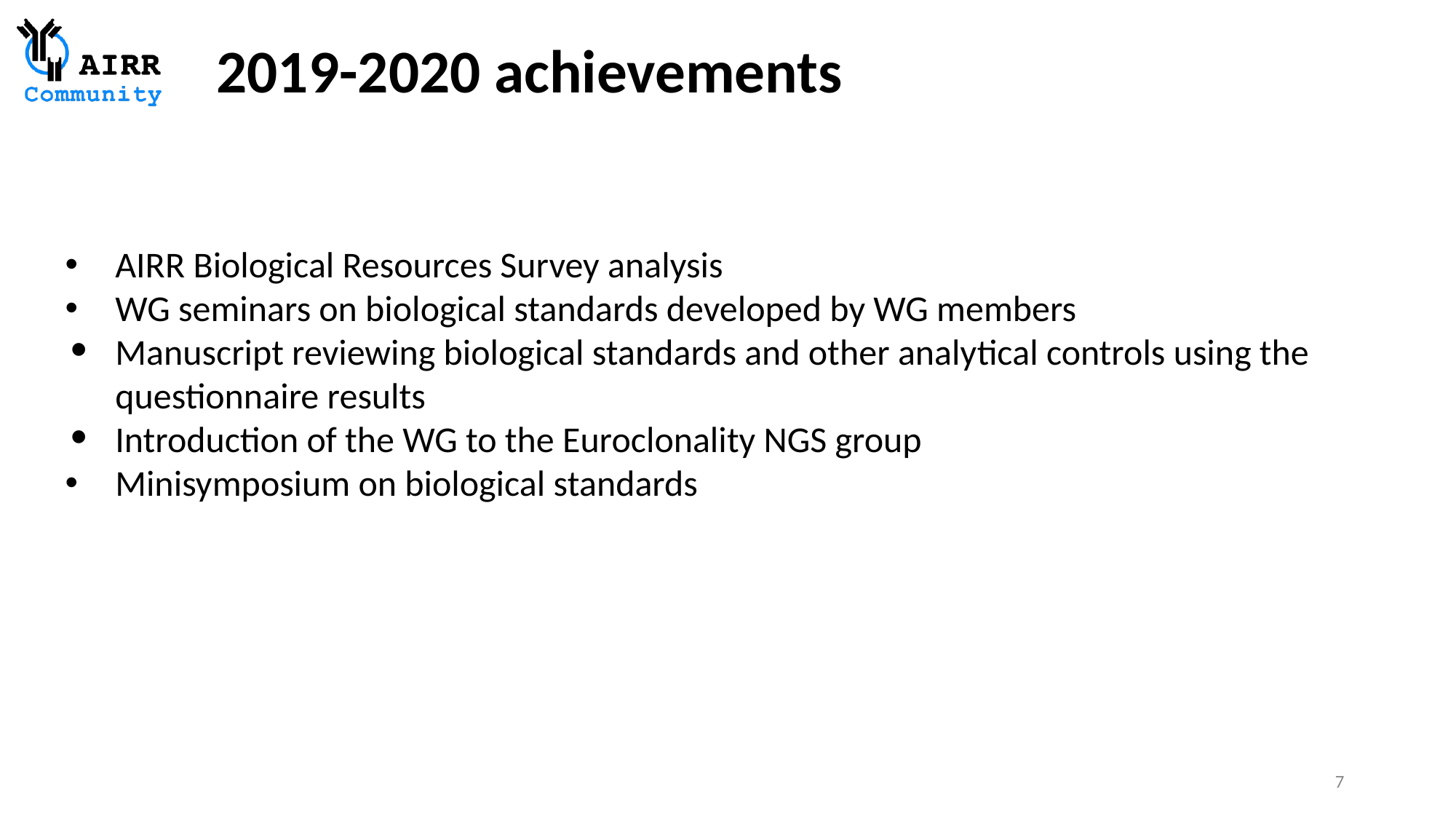

2019-2020 achievements
AIRR Biological Resources Survey analysis
WG seminars on biological standards developed by WG members
Manuscript reviewing biological standards and other analytical controls using the questionnaire results
Introduction of the WG to the Euroclonality NGS group
Minisymposium on biological standards
7